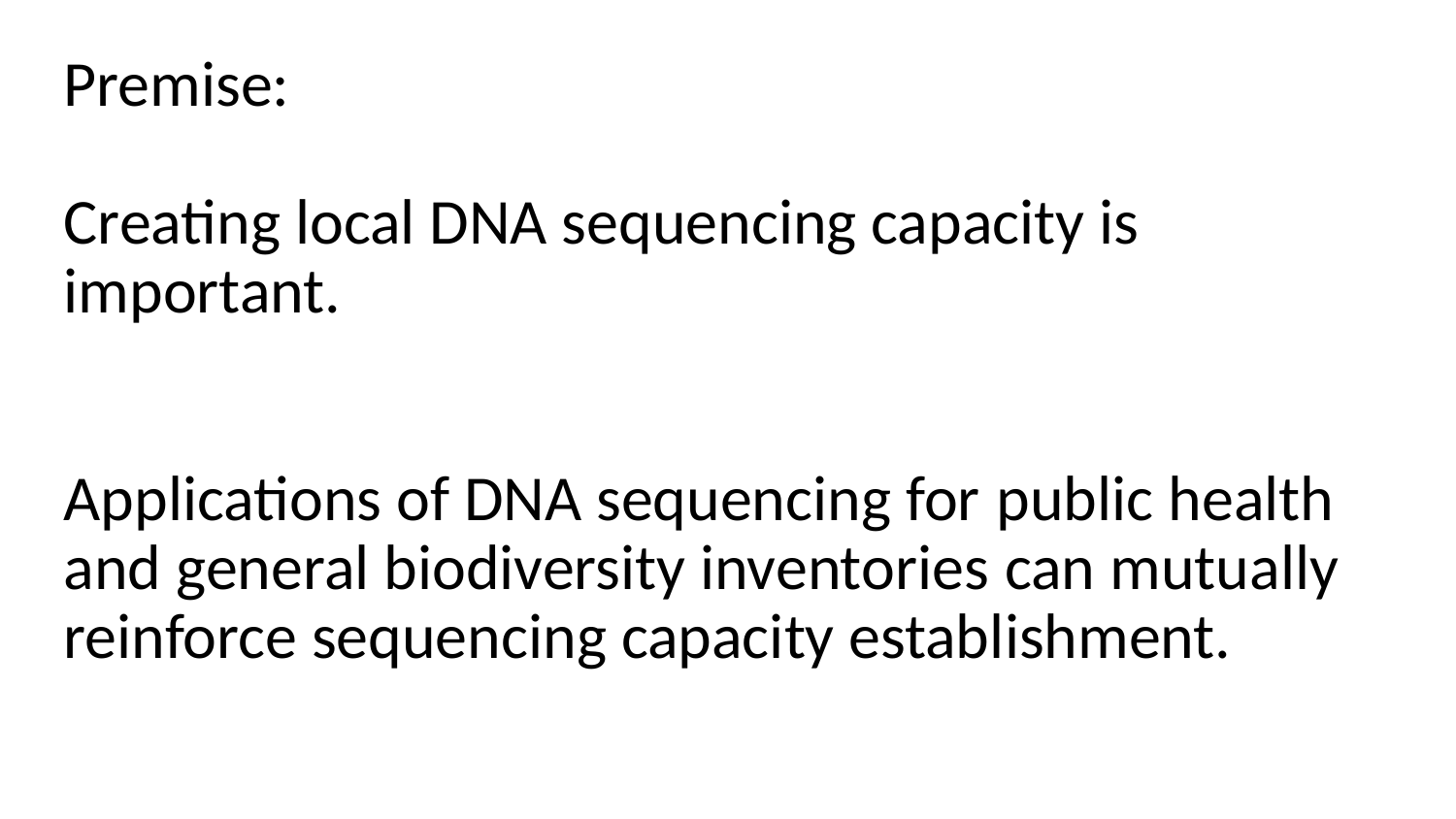

# Premise: Creating local DNA sequencing capacity is important. Applications of DNA sequencing for public health and general biodiversity inventories can mutually reinforce sequencing capacity establishment.